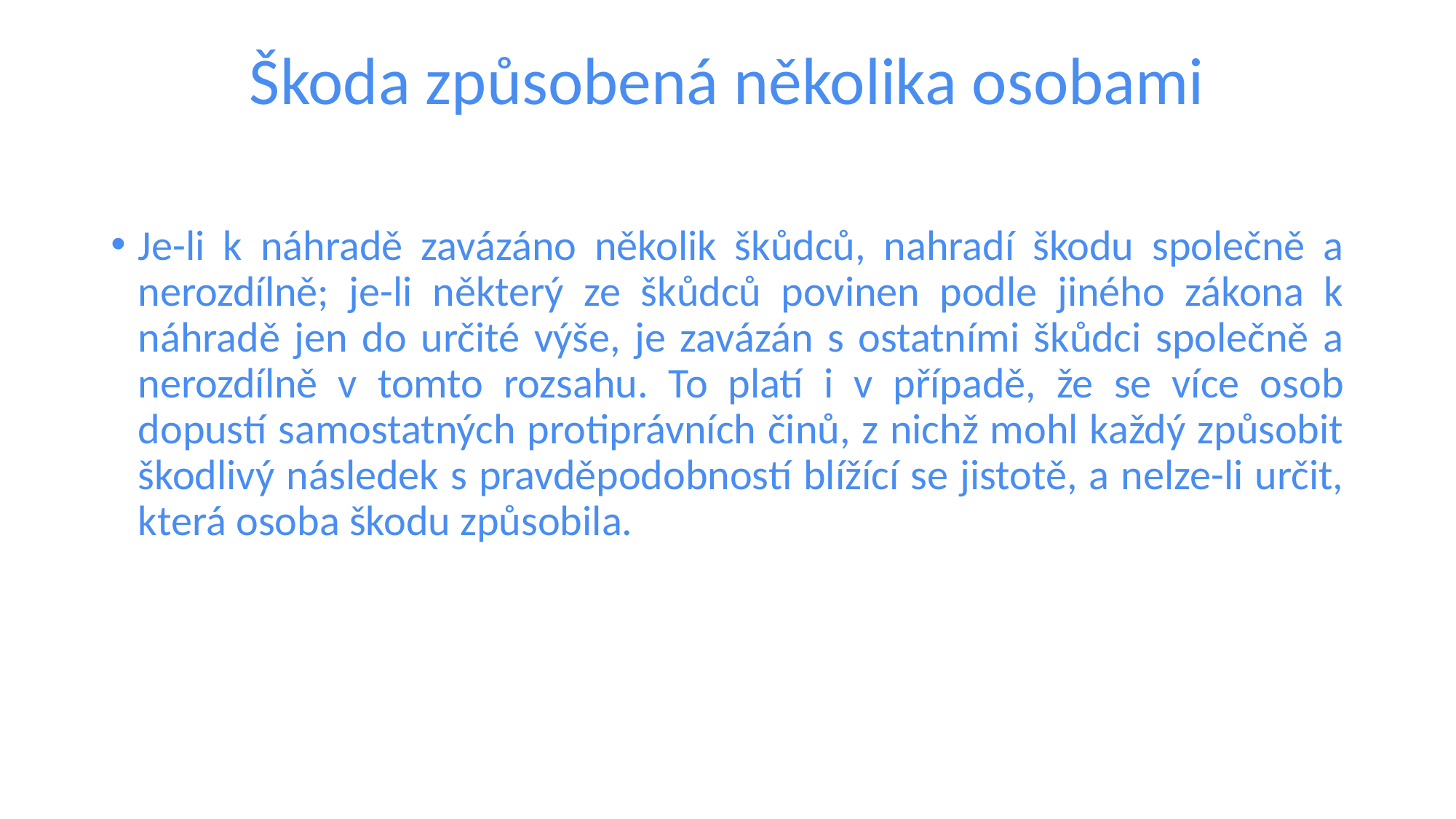

# Škoda způsobená několika osobami
Je-li k náhradě zavázáno několik škůdců, nahradí škodu společně a nerozdílně; je-li některý ze škůdců povinen podle jiného zákona k náhradě jen do určité výše, je zavázán s ostatními škůdci společně a nerozdílně v tomto rozsahu. To platí i v případě, že se více osob dopustí samostatných protiprávních činů, z nichž mohl každý způsobit škodlivý následek s pravděpodobností blížící se jistotě, a nelze-li určit, která osoba škodu způsobila.